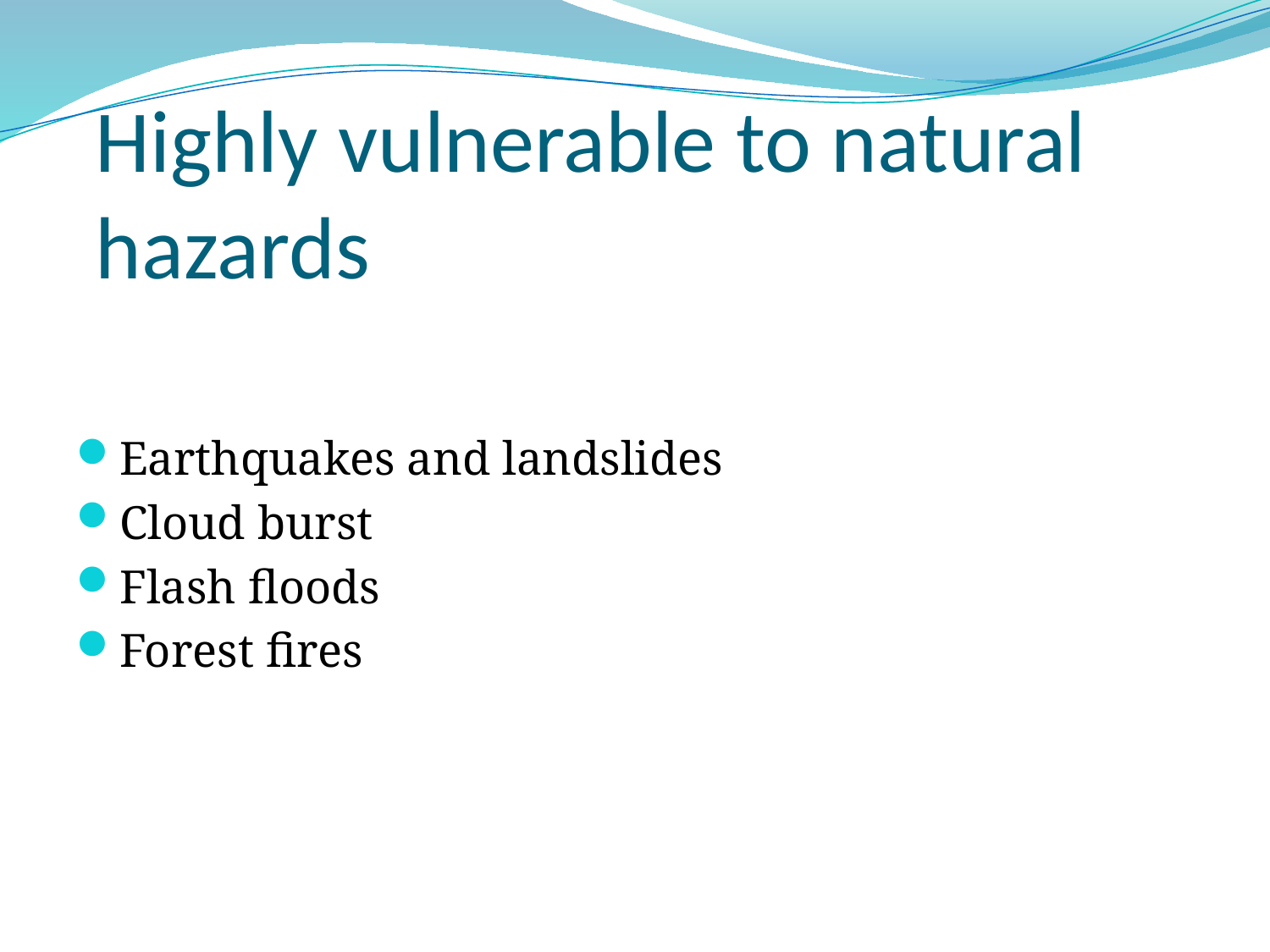

# Highly vulnerable to natural hazards
Earthquakes and landslides
Cloud burst
Flash floods
Forest fires